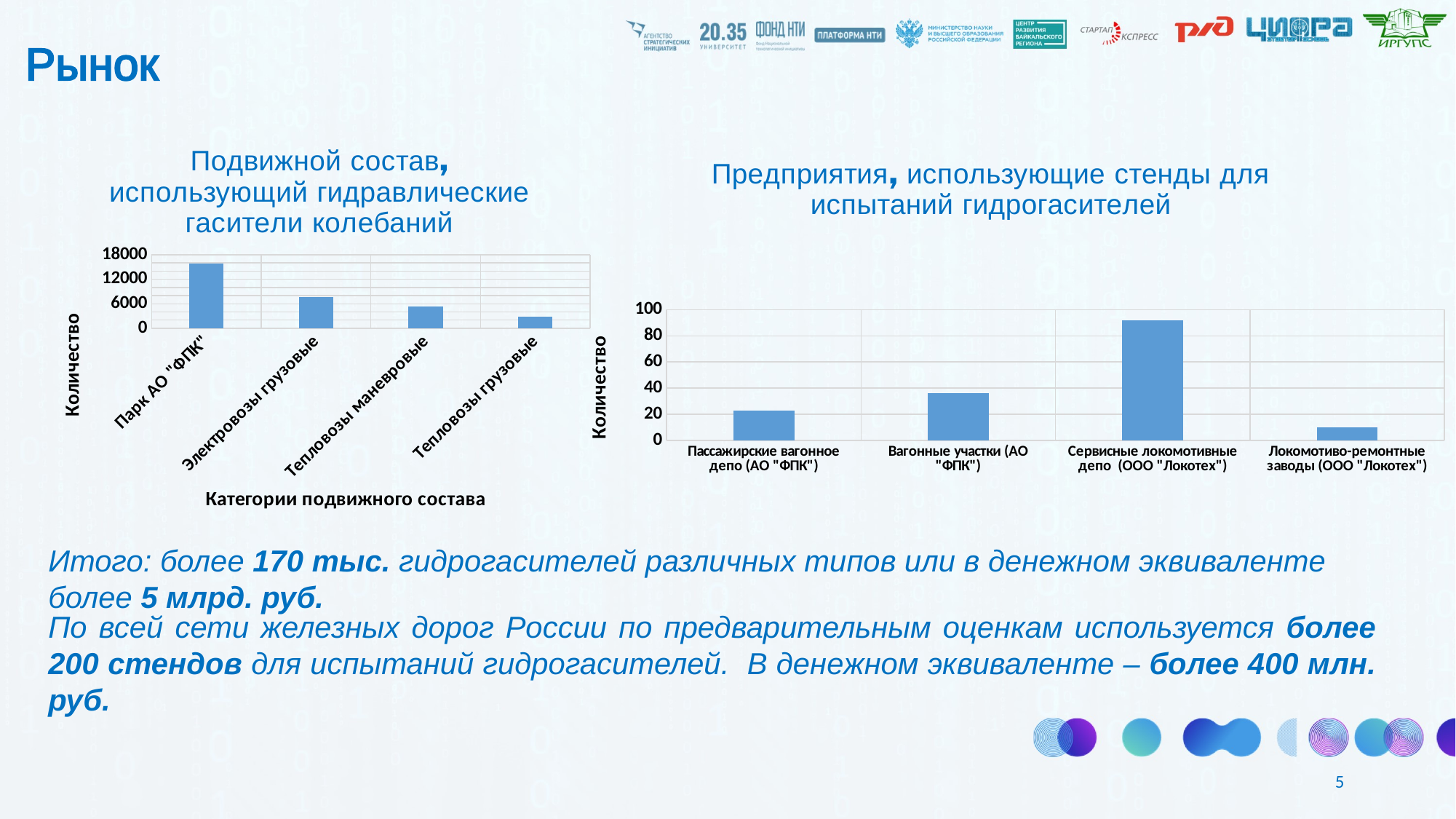

Рынок

### Chart: Подвижной состав, использующий гидравлические гасители колебаний

| Category | Столбец1 |
|---|---|
| Парк АО "ФПК" | 15800.0 |
| Электровозы грузовые | 7733.0 |
| Тепловозы маневровые | 5405.0 |
| Тепловозы грузовые | 2780.0 |

### Chart: Предприятия, использующие стенды для испытаний гидрогасителей

| Category | Кол-во единиц повдвижного состава |
|---|---|
| Пассажирские вагонное депо (АО "ФПК") | 23.0 |
| Вагонные участки (АО "ФПК") | 36.0 |
| Сервисные локомотивные депо  (ООО "Локотех") | 92.0 |
| Локомотиво-ремонтные заводы (ООО "Локотех") | 10.0 |
По всей сети железных дорог России по предварительным оценкам используется более 200 стендов для испытаний гидрогасителей.  В денежном эквиваленте – более 400 млн. руб.
Итого: более 170 тыс. гидрогасителей различных типов или в денежном эквиваленте более 5 млрд. руб.
5